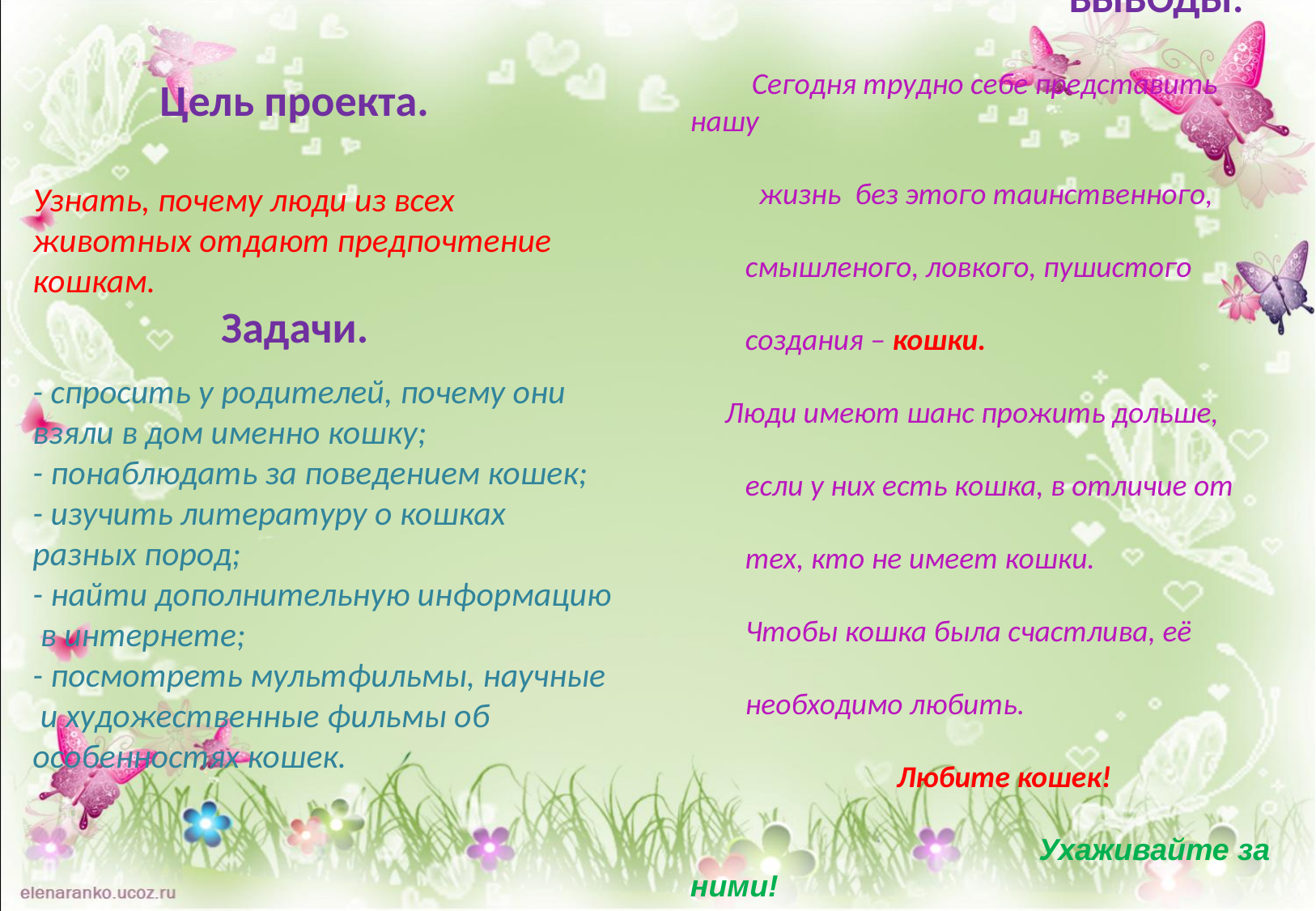

ВЫВОДЫ.
                                                                                      Сегодня трудно себе представить нашу
                                                                                                 жизнь  без этого таинственного,
                                                                                               смышленого, ловкого, пушистого
                                                                                               создания – кошки.
                                                                                            Люди имеют шанс прожить дольше,
                                                                                               если у них есть кошка, в отличие от
                                                                                               тех, кто не имеет кошки.
                                                                                               Чтобы кошка была счастлива, её
                                                                                               необходимо любить.
                                                                                                                     Любите кошек!
                                                                                                               Ухаживайте за ними!
                 Цель проекта.

Узнать, почему люди из всех
животных отдают предпочтение
кошкам.
                   Задачи.

- спросить у родителей, почему они
взяли в дом именно кошку;
- понаблюдать за поведением кошек;
- изучить литературу о кошках
разных пород;
- найти дополнительную информацию
 в интернете;
- посмотреть мультфильмы, научные
 и художественные фильмы об
особенностях кошек.